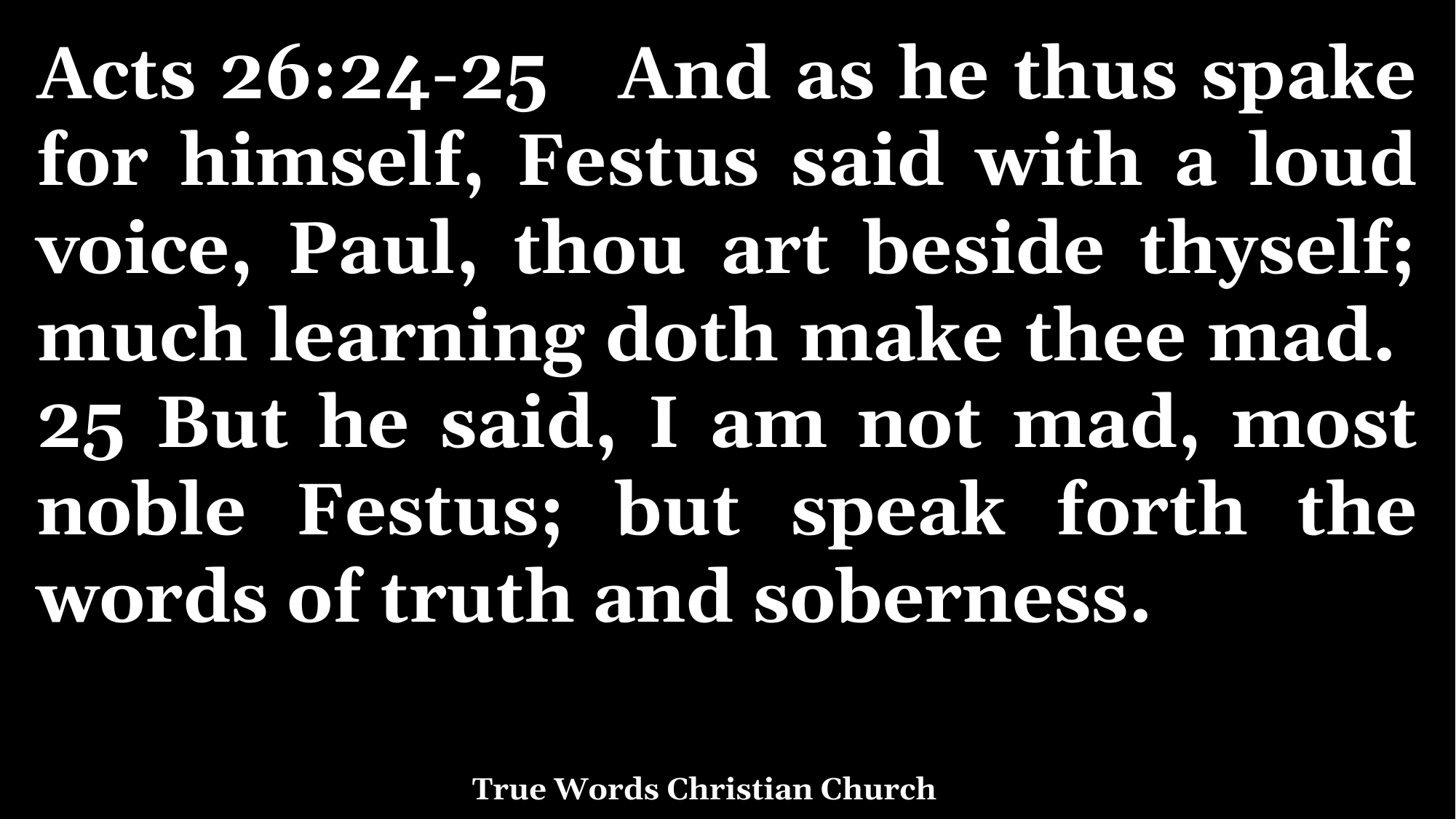

Acts 26:24-25   And as he thus spake for himself, Festus said with a loud voice, Paul, thou art beside thyself; much learning doth make thee mad.  25 But he said, I am not mad, most noble Festus; but speak forth the words of truth and soberness.
True Words Christian Church